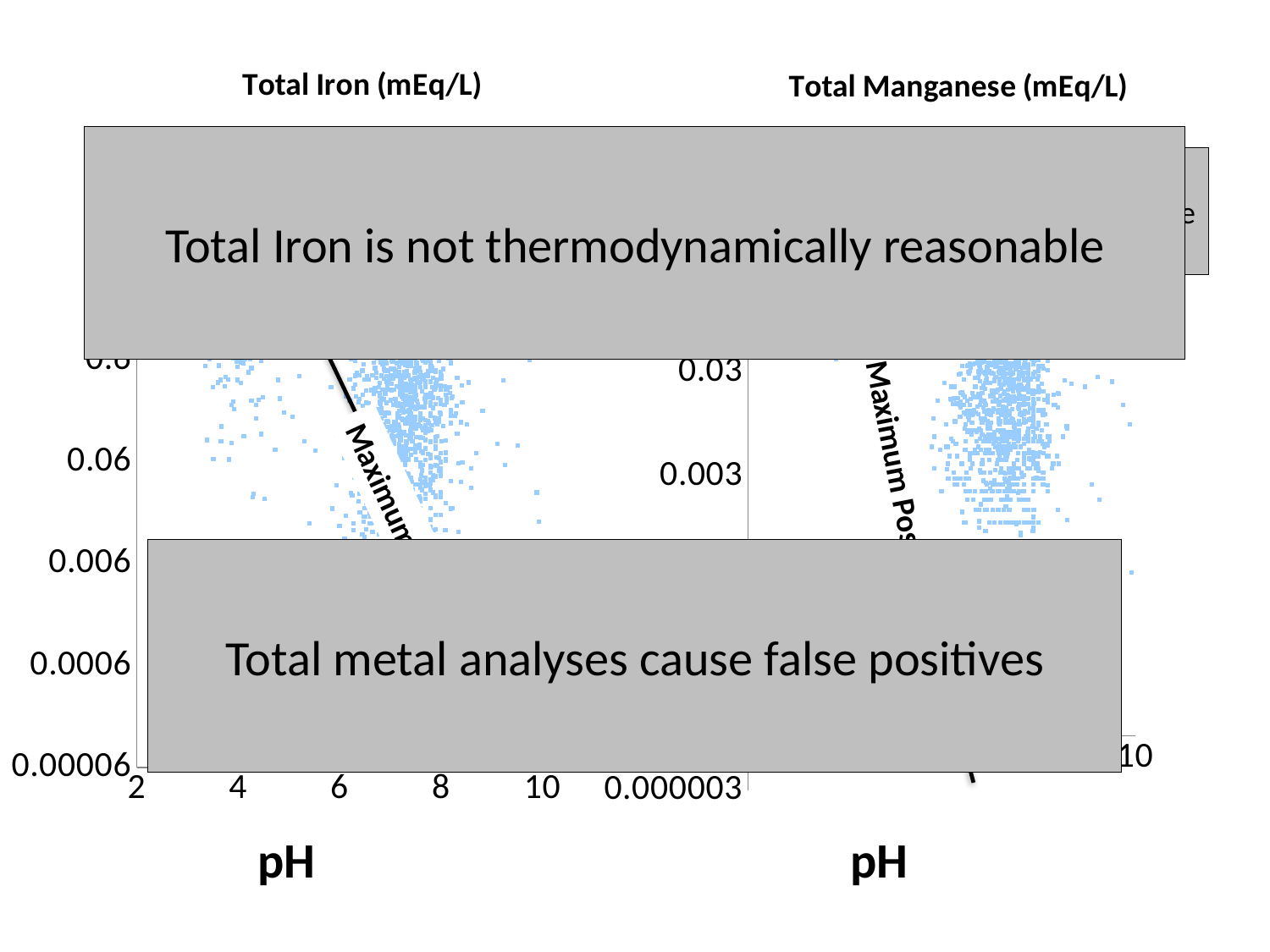

### Chart: Total Iron (mEq/L)

| Category |  |  |
|---|---|---|

### Chart: Total Manganese (mEq/L)

| Category |  |  |
|---|---|---|
Total Iron is not thermodynamically reasonable
Orders of
Magnitude
Higher
Orders of
Magnitude
Higher

Maximum Possible
Maximum Possible
Total metal analyses cause false positives
Plausible
Plausible